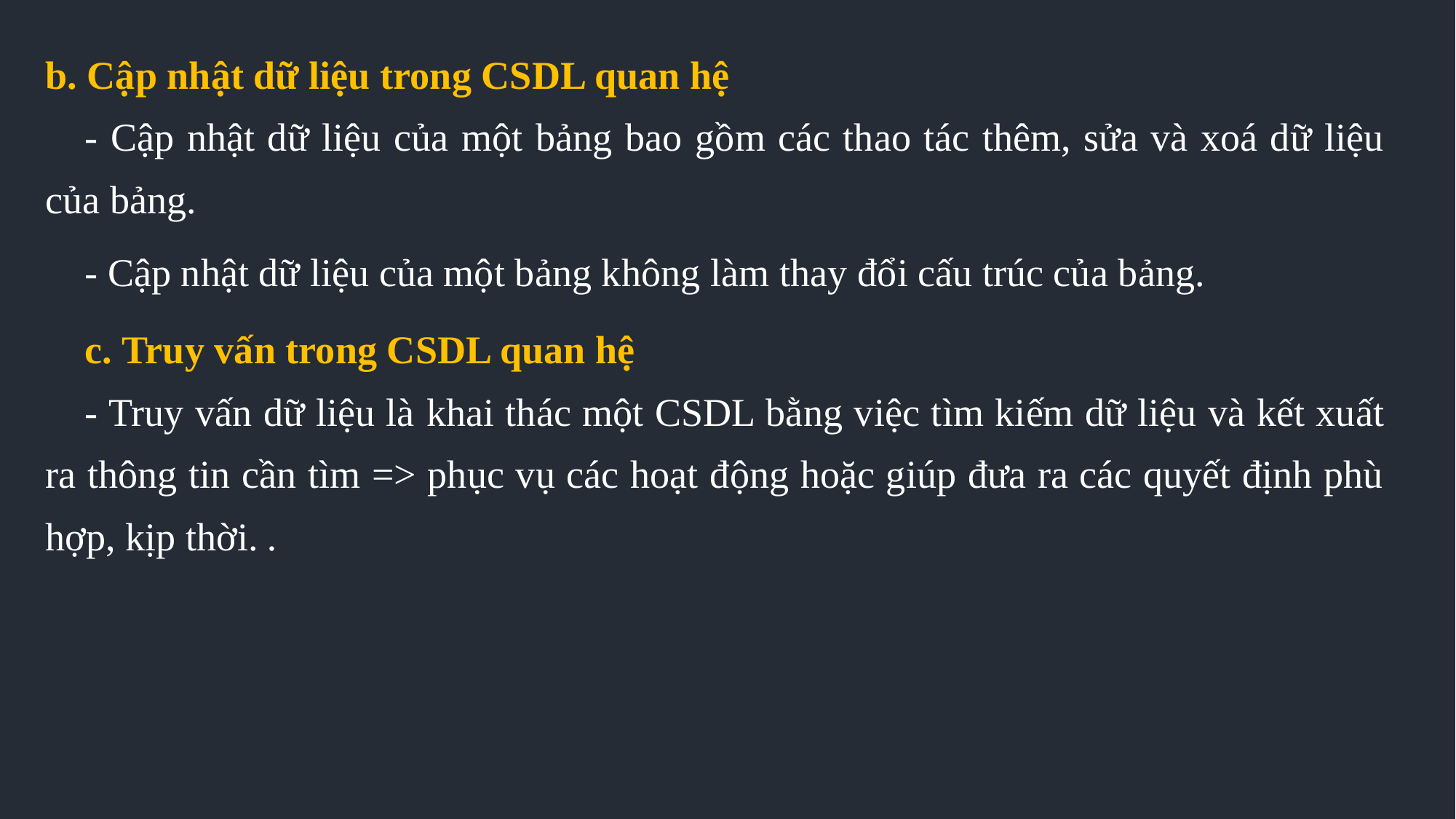

b. Cập nhật dữ liệu trong CSDL quan hệ
- Cập nhật dữ liệu của một bảng bao gồm các thao tác thêm, sửa và xoá dữ liệu của bảng.
- Cập nhật dữ liệu của một bảng không làm thay đổi cấu trúc của bảng.
c. Truy vấn trong CSDL quan hệ
- Truy vấn dữ liệu là khai thác một CSDL bằng việc tìm kiếm dữ liệu và kết xuất ra thông tin cần tìm => phục vụ các hoạt động hoặc giúp đưa ra các quyết định phù hợp, kịp thời. .